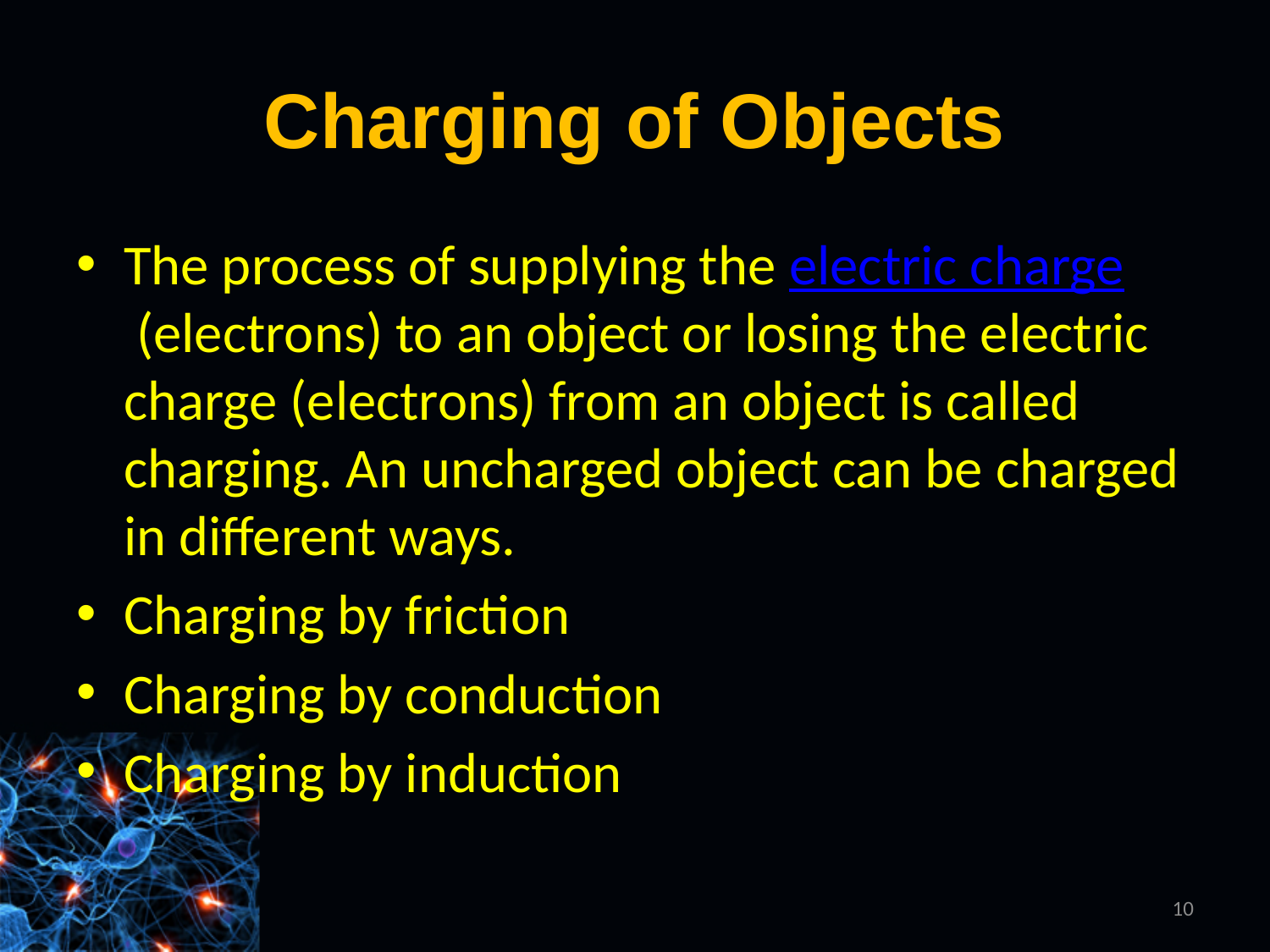

# Charging of Objects
The process of supplying the electric charge (electrons) to an object or losing the electric charge (electrons) from an object is called charging. An uncharged object can be charged in different ways.
Charging by friction
Charging by conduction
Charging by induction

10